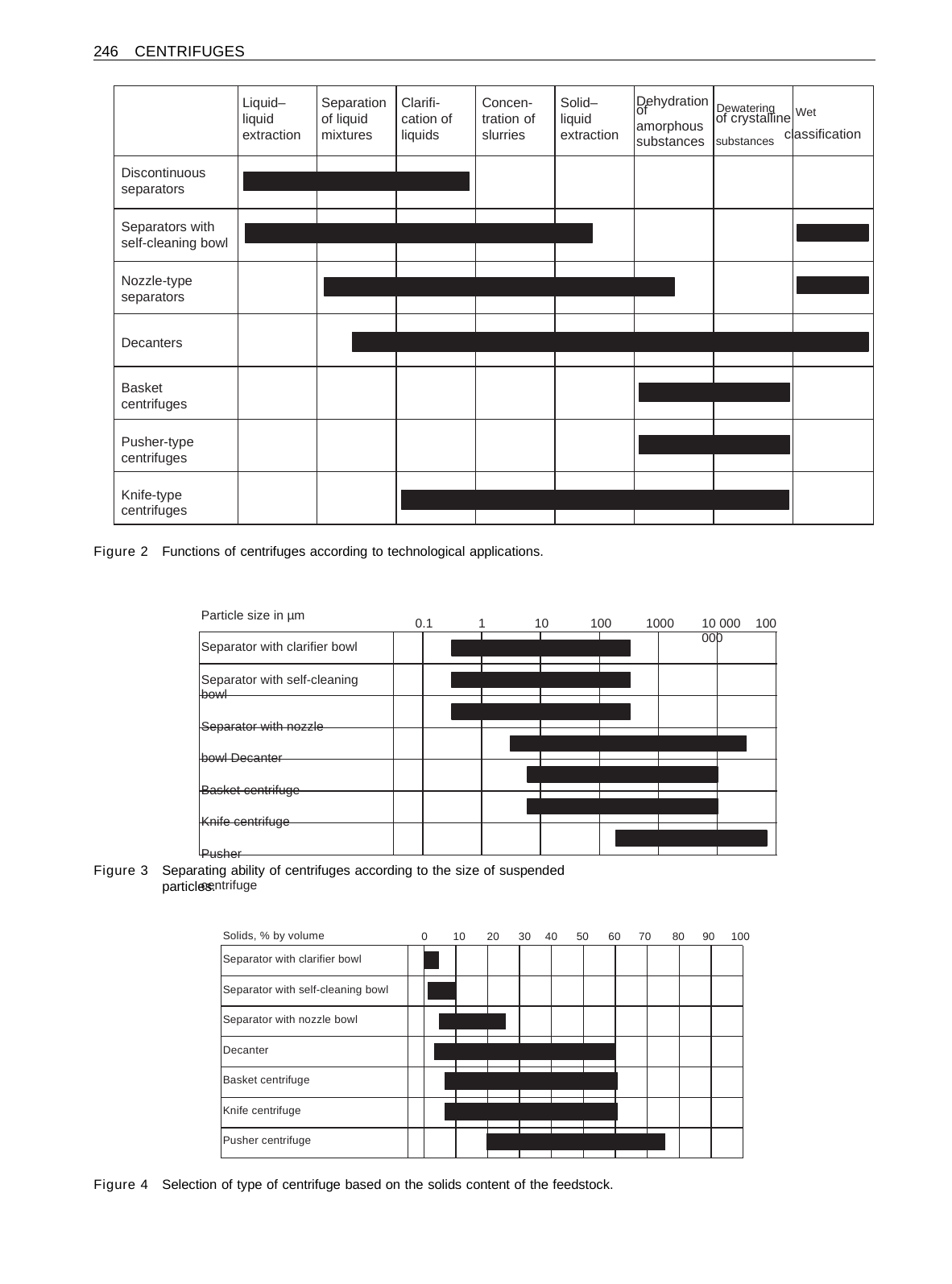

246    CENTRIFUGES

Dehydration  Dewatering

Liquid– liquid extraction
Separation of liquid mixtures
Clarifi- cation of liquids
Concen- tration of slurries
Solid– liquid extraction
of amorphous substances
of crystalline Wet
substances   classification

Discontinuous separators

Separators with self-cleaning bowl

Nozzle-type separators

Decanters

Basket centrifuges

Pusher-type centrifuges

Knife-type centrifuges

Figure 2
Functions of centrifuges according to technological applications.
Particle size in µm
0.1
1
10
1000
10 000    100 000
100

Separator with clarifier bowl

Separator with self-cleaning bowl
Separator with nozzle bowl Decanter
Basket centrifuge Knife centrifuge Pusher centrifuge

Figure 3
Separating ability of centrifuges according to the size of suspended particles.
Solids, % by volume
0
10	20	30    40	50	60
70	80
90     100

Separator with clarifier bowl
Separator with self-cleaning bowl Separator with nozzle bowl Decanter
Basket centrifuge Knife centrifuge Pusher centrifuge

Figure 4
Selection of type of centrifuge based on the solids content of the feedstock.